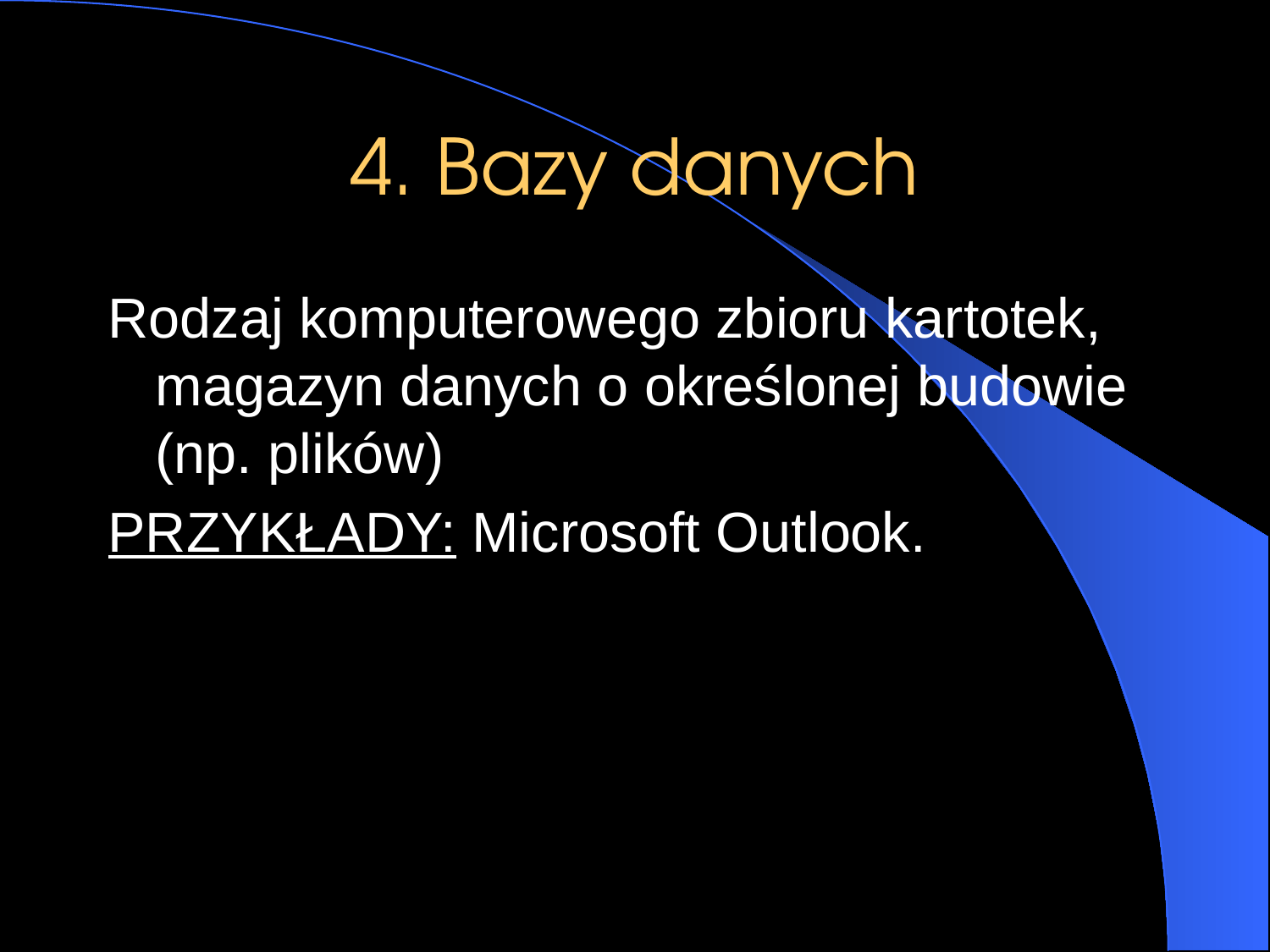

# 4. Bazy danych
Rodzaj komputerowego zbioru kartotek, magazyn danych o określonej budowie (np. plików)
PRZYKŁADY: Microsoft Outlook.